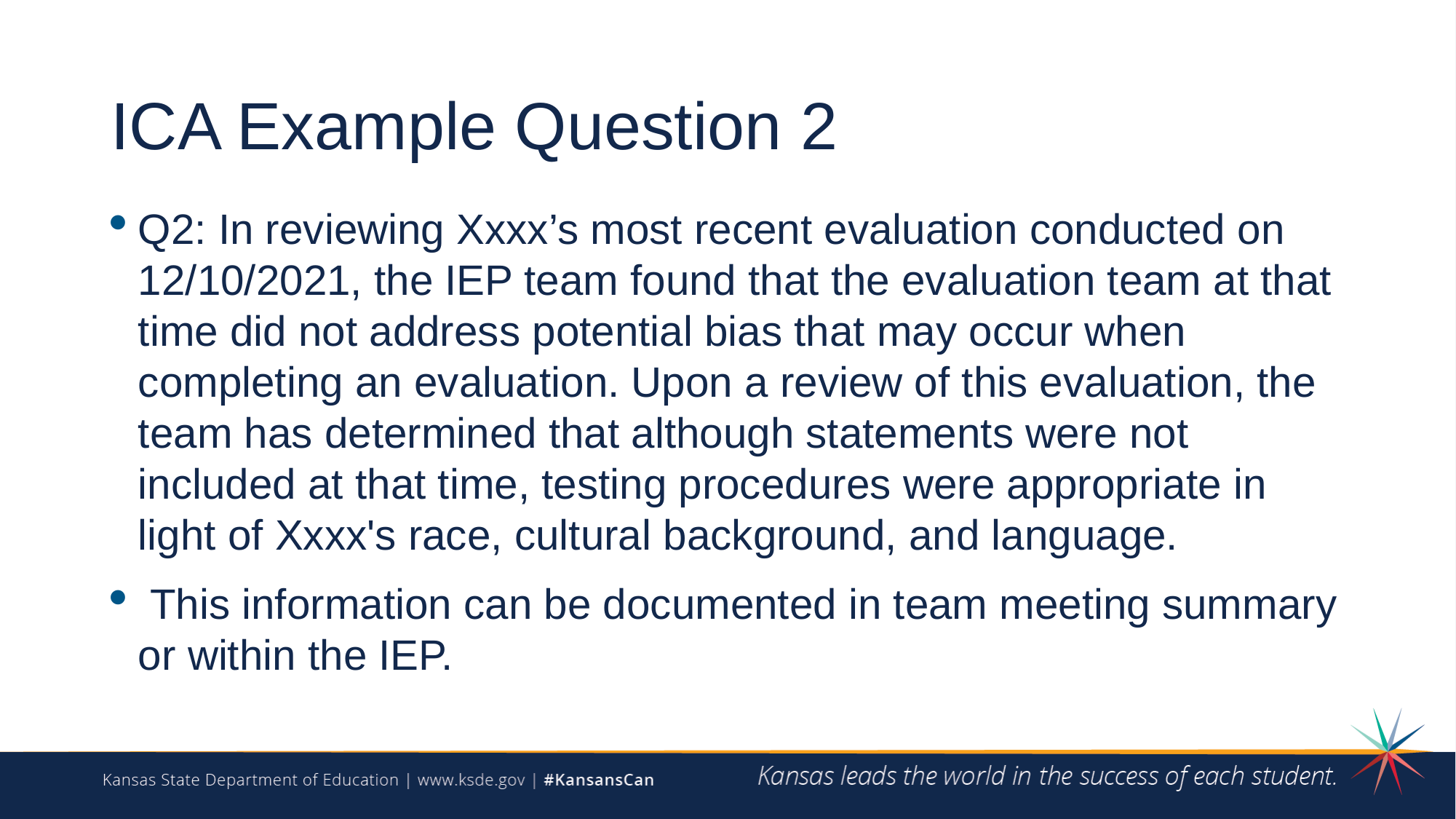

# ICA Example Question 2
Q2: In reviewing Xxxx’s most recent evaluation conducted on 12/10/2021, the IEP team found that the evaluation team at that time did not address potential bias that may occur when completing an evaluation. Upon a review of this evaluation, the team has determined that although statements were not included at that time, testing procedures were appropriate in light of Xxxx's race, cultural background, and language.
 This information can be documented in team meeting summary or within the IEP.